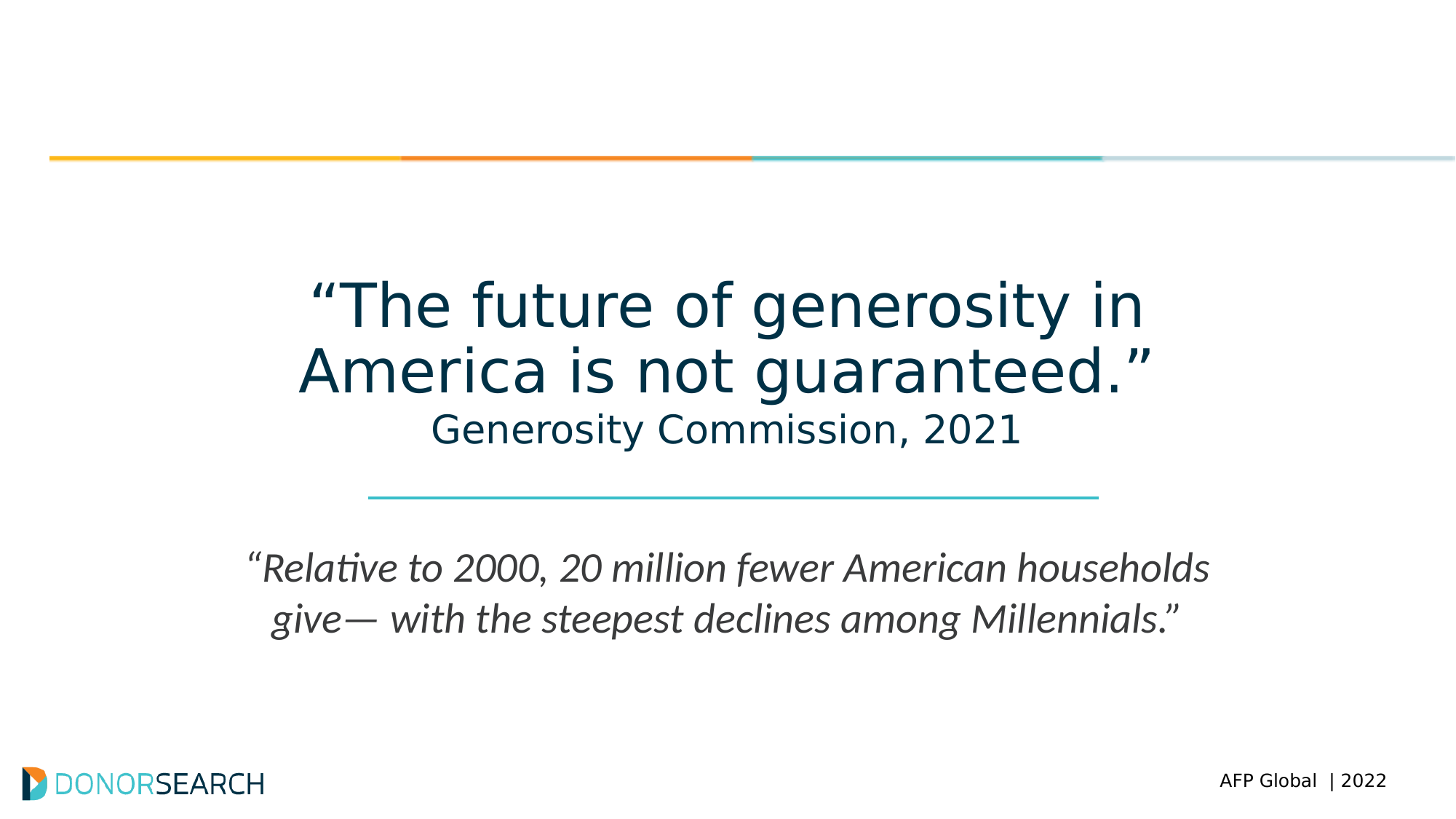

“The future of generosity in America is not guaranteed.”
Generosity Commission, 2021
“Relative to 2000, 20 million fewer American households give— with the steepest declines among Millennials.”
                              aasp Summit | 2022
                                   AFP Global  | 2022